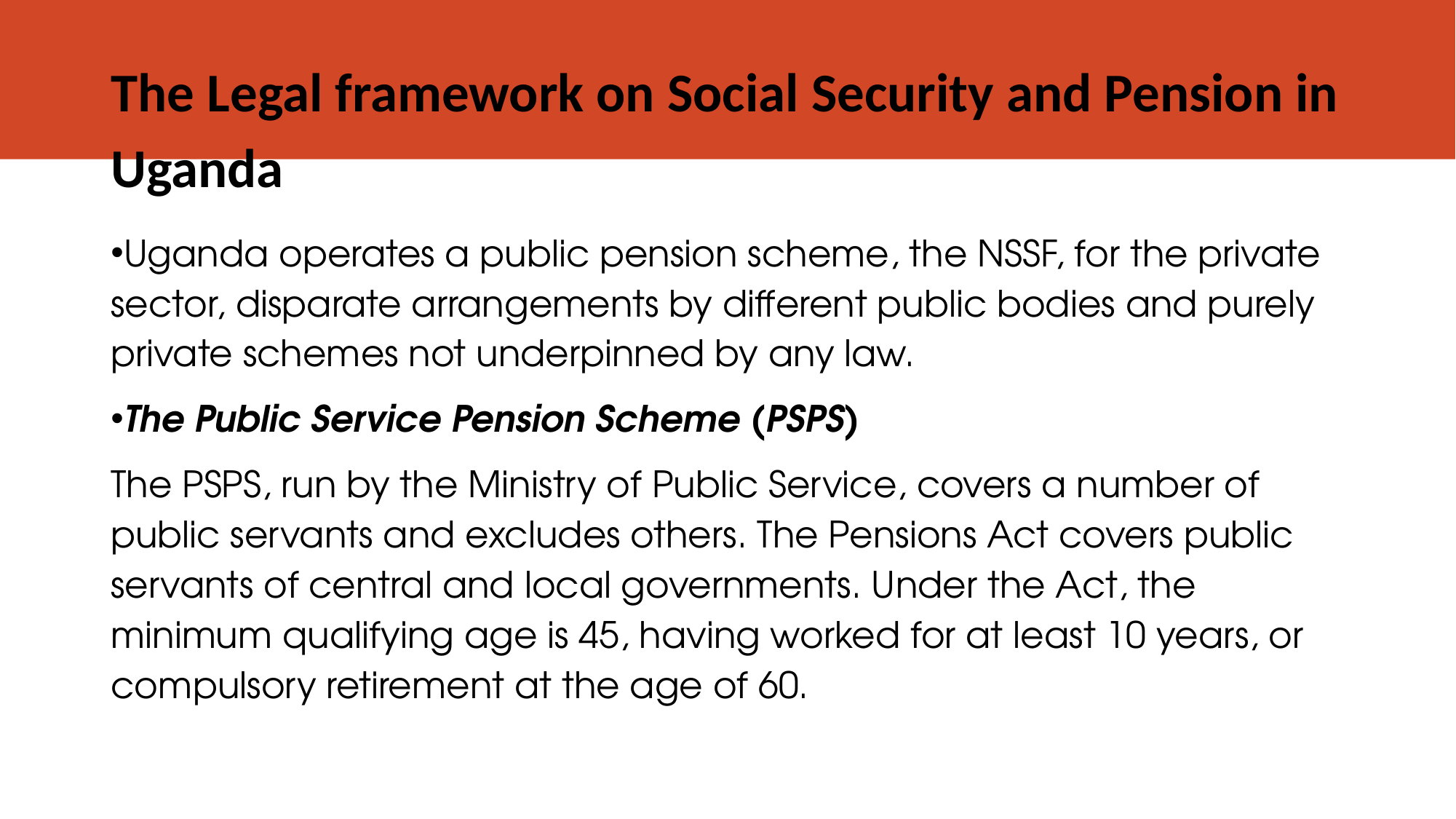

# The Legal framework on Social Security and Pension in Uganda
Uganda operates a public pension scheme, the NSSF, for the private sector, disparate arrangements by different public bodies and purely private schemes not underpinned by any law.
The Public Service Pension Scheme (PSPS)
The PSPS, run by the Ministry of Public Service, covers a number of public servants and excludes others. The Pensions Act covers public servants of central and local governments. Under the Act, the minimum qualifying age is 45, having worked for at least 10 years, or compulsory retirement at the age of 60.